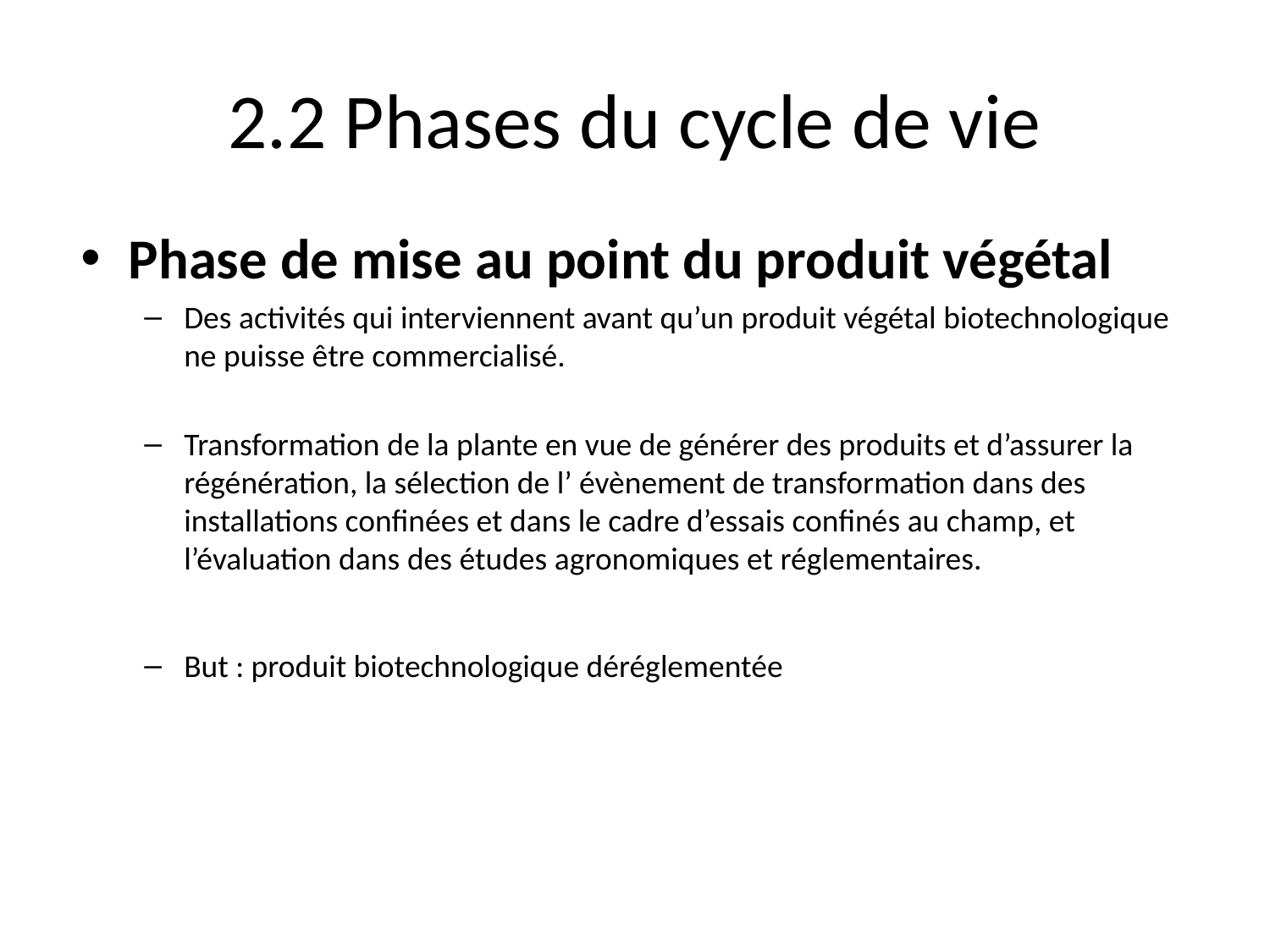

# 2.2 Phases du cycle de vie
Phase de mise au point du produit végétal
Des activités qui interviennent avant qu’un produit végétal biotechnologique ne puisse être commercialisé.

Transformation de la plante en vue de générer des produits et d’assurer la régénération, la sélection de l’ évènement de transformation dans des installations confinées et dans le cadre d’essais confinés au champ, et l’évaluation dans des études agronomiques et réglementaires.

But : produit biotechnologique déréglementée